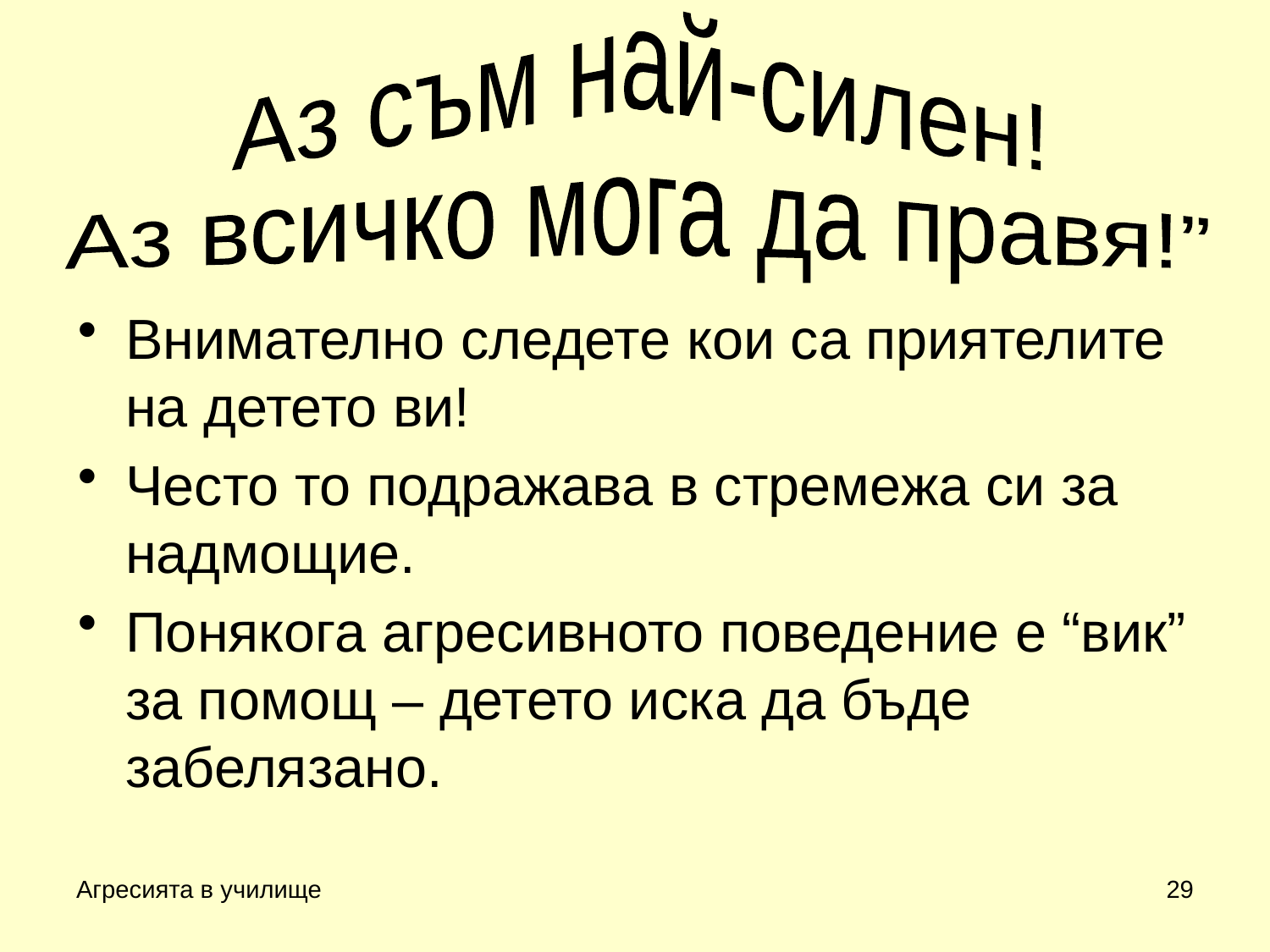

Аз съм най-силен!
Аз всичко мога да правя!”
Внимателно следете кои са приятелите на детето ви!
Често то подражава в стремежа си за надмощие.
Понякога агресивното поведение е “вик” за помощ – детето иска да бъде забелязано.
Агресията в училище
29